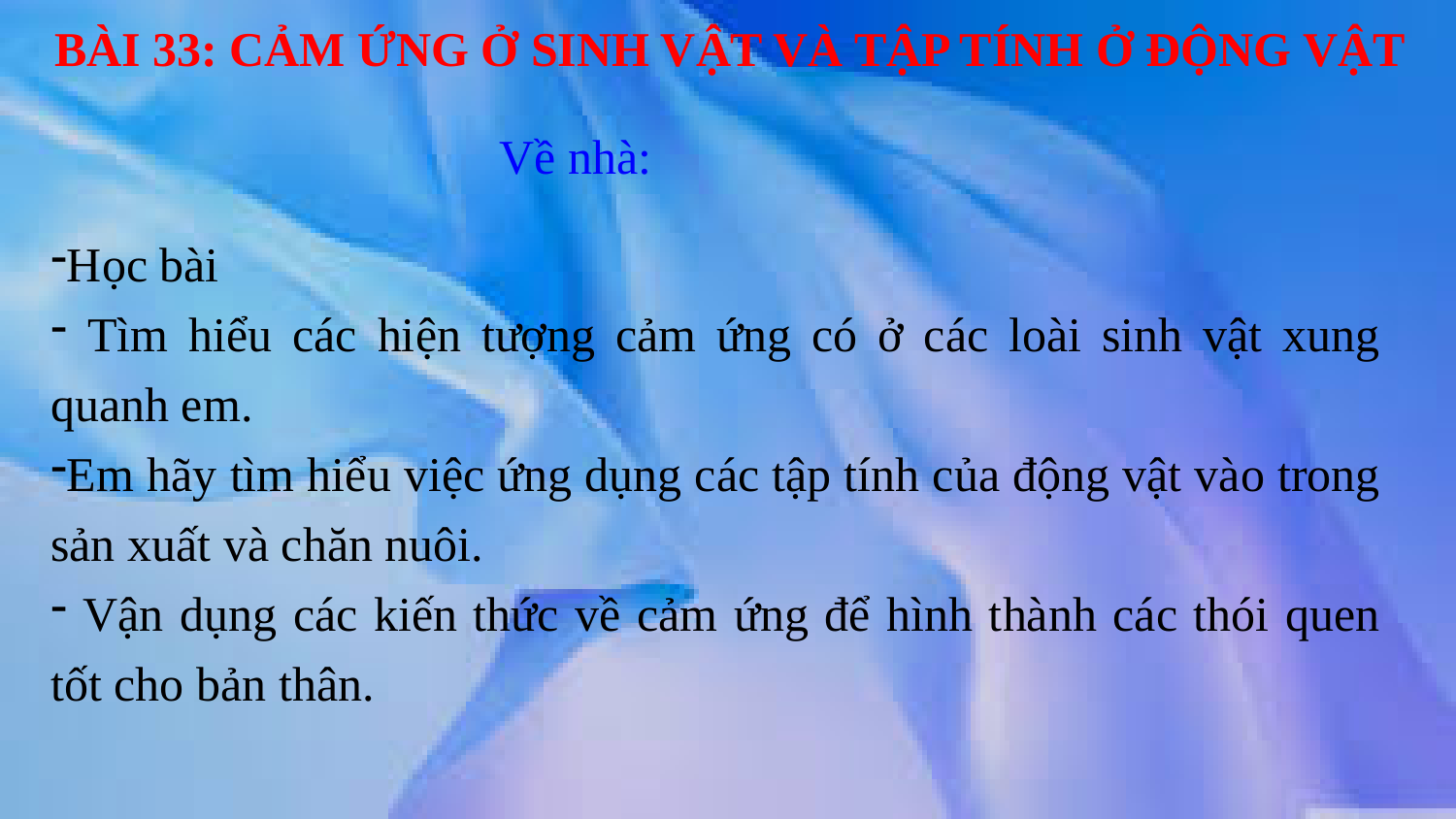

# BÀI 33: CẢM ỨNG Ở SINH VẬT VÀ TẬP TÍNH Ở ĐỘNG VẬT
Về nhà:
Học bài
 Tìm hiểu các hiện tượng cảm ứng có ở các loài sinh vật xung quanh em.
Em hãy tìm hiểu việc ứng dụng các tập tính của động vật vào trong sản xuất và chăn nuôi.
 Vận dụng các kiến thức về cảm ứng để hình thành các thói quen tốt cho bản thân.